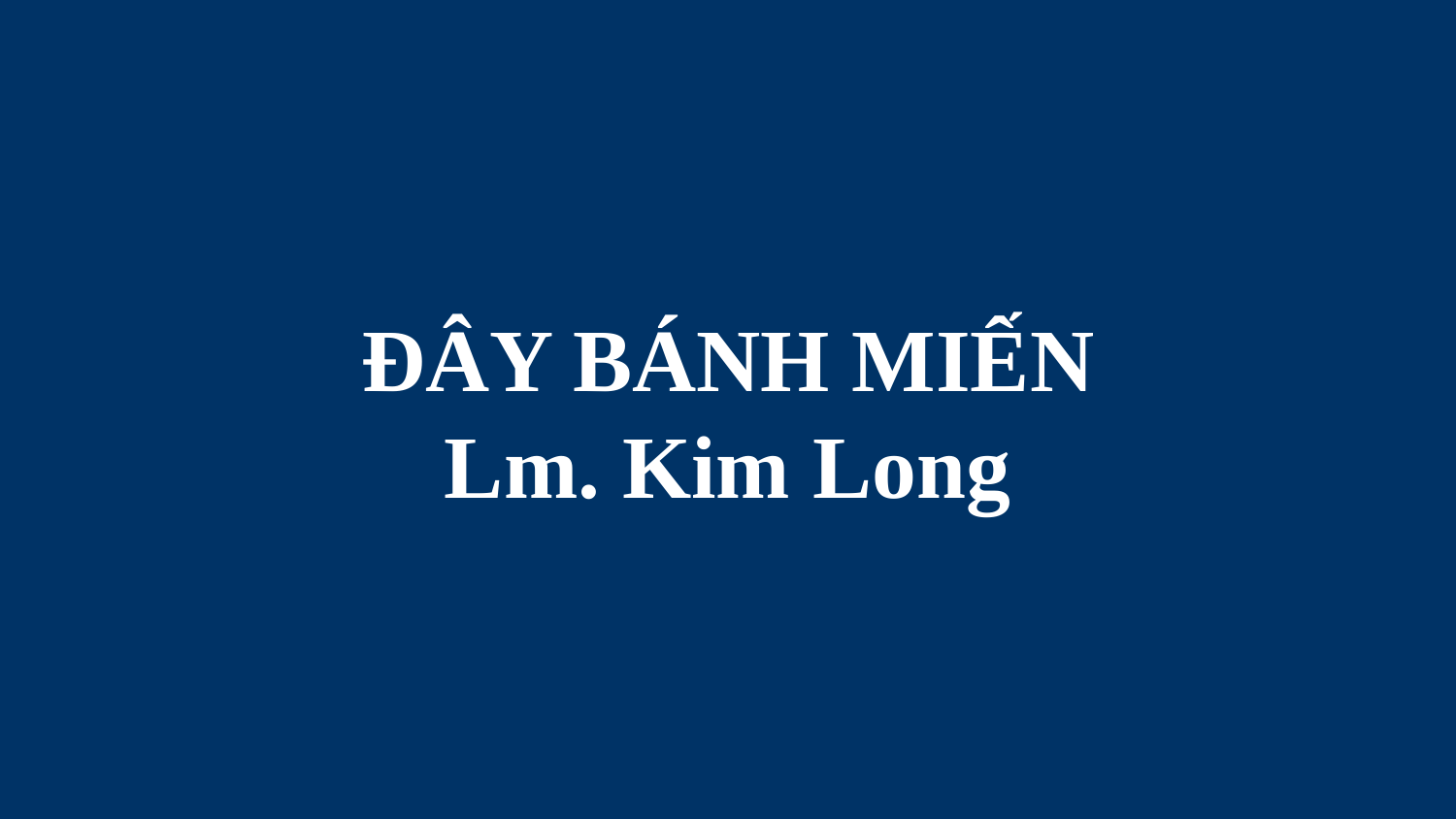

# ĐÂY BÁNH MIẾN Lm. Kim Long